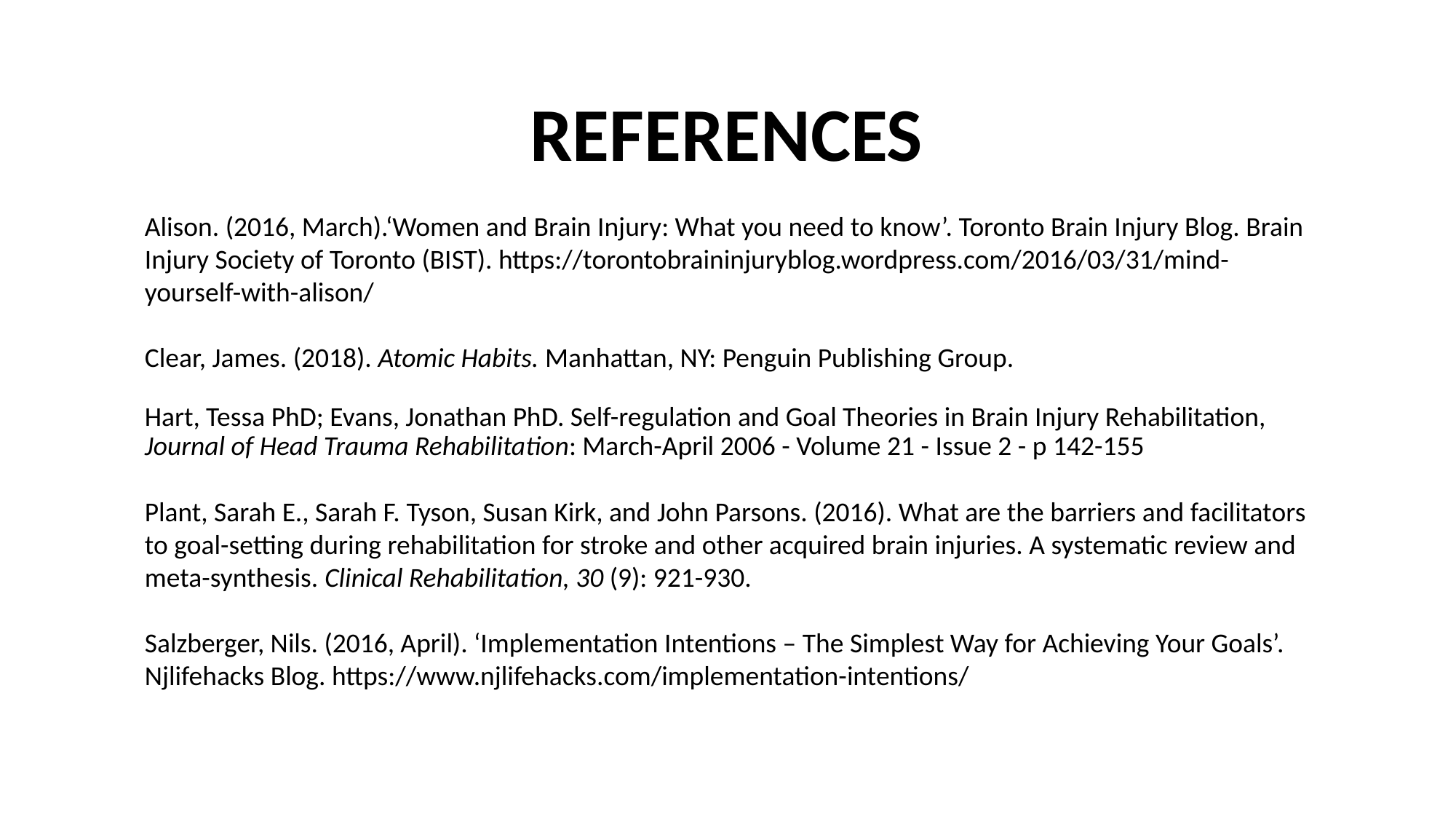

REFERENCES

Alison. (2016, March).‘Women and Brain Injury: What you need to know’. Toronto Brain Injury Blog. Brain Injury Society of Toronto (BIST). https://torontobraininjuryblog.wordpress.com/2016/03/31/mind-yourself-with-alison/

Clear, James. (2018). Atomic Habits. Manhattan, NY: Penguin Publishing Group.

Hart, Tessa PhD; Evans, Jonathan PhD. Self-regulation and Goal Theories in Brain Injury Rehabilitation, Journal of Head Trauma Rehabilitation: March-April 2006 - Volume 21 - Issue 2 - p 142-155

Plant, Sarah E., Sarah F. Tyson, Susan Kirk, and John Parsons. (2016). What are the barriers and facilitators to goal-setting during rehabilitation for stroke and other acquired brain injuries. A systematic review and meta-synthesis. Clinical Rehabilitation, 30 (9): 921-930.

Salzberger, Nils. (2016, April). ‘Implementation Intentions – The Simplest Way for Achieving Your Goals’. Njlifehacks Blog. https://www.njlifehacks.com/implementation-intentions/